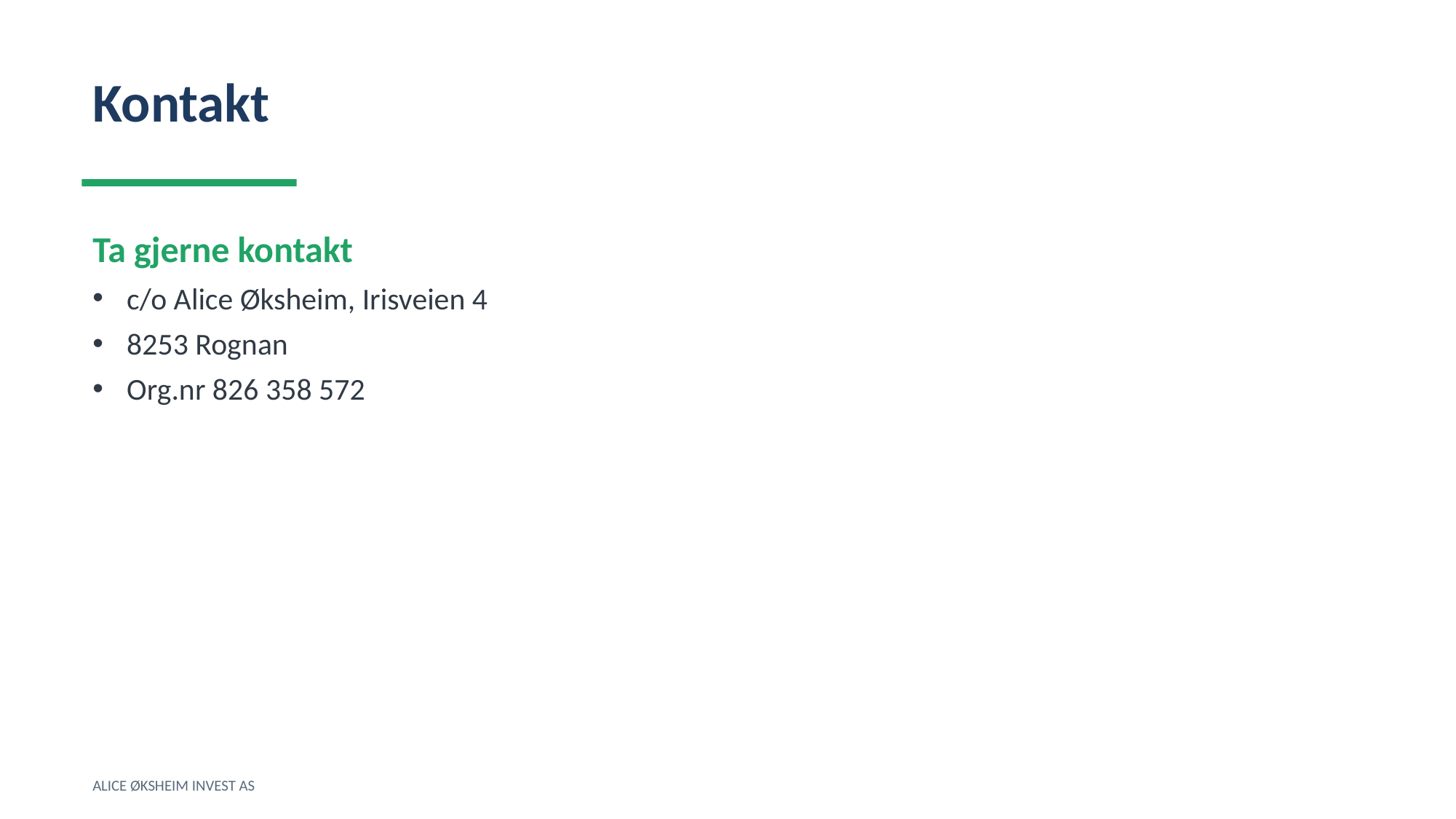

Kontakt

Ta gjerne kontakt
c/o Alice Øksheim, Irisveien 4
8253 Rognan
Org.nr 826 358 572
ALICE ØKSHEIM INVEST AS